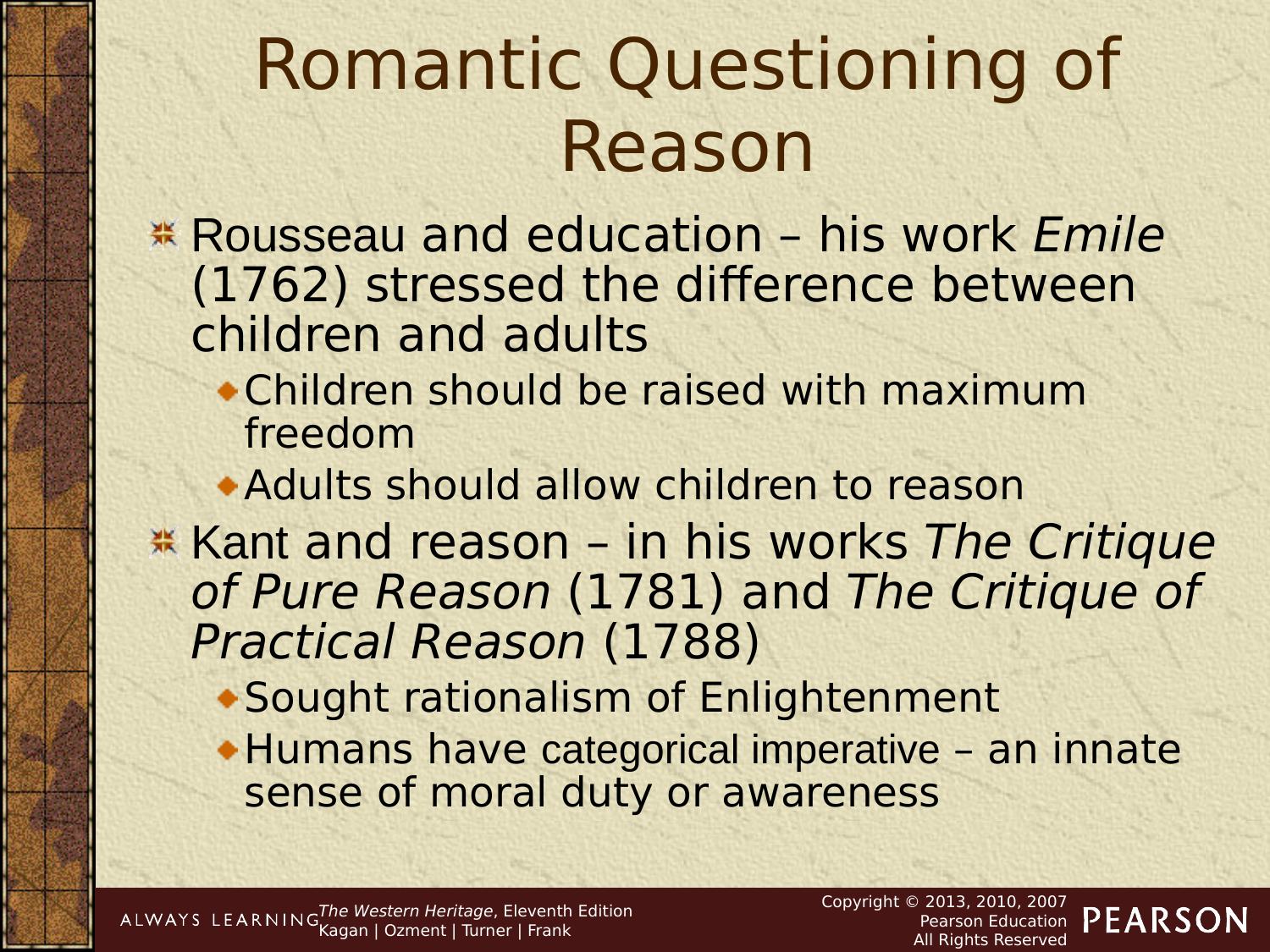

Romantic Questioning of Reason
Rousseau and education – his work Emile (1762) stressed the difference between children and adults
Children should be raised with maximum freedom
Adults should allow children to reason
Kant and reason – in his works The Critique of Pure Reason (1781) and The Critique of Practical Reason (1788)
Sought rationalism of Enlightenment
Humans have categorical imperative – an innate sense of moral duty or awareness